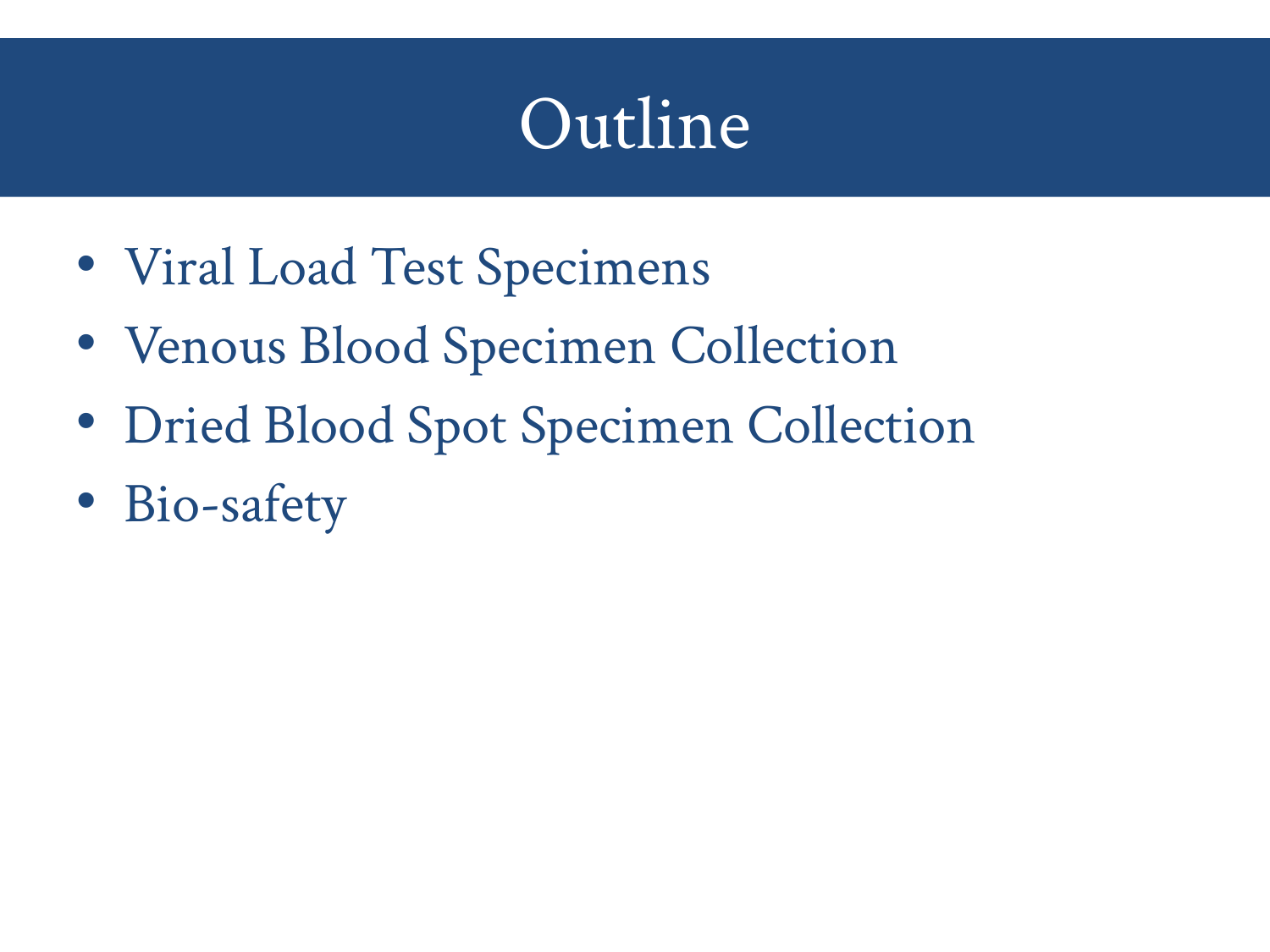

# Outline
Viral Load Test Specimens
Venous Blood Specimen Collection
Dried Blood Spot Specimen Collection
Bio-safety